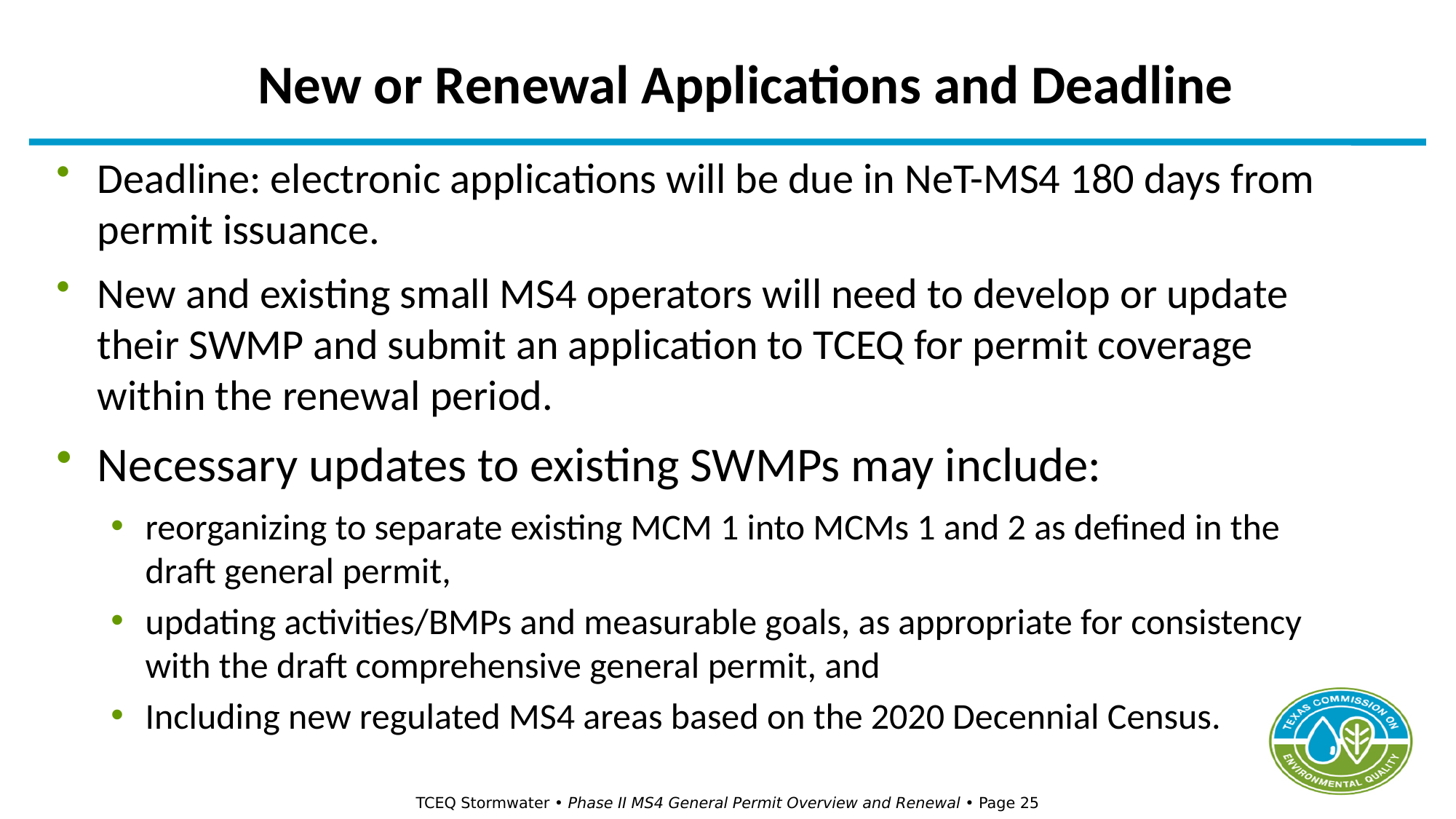

New or Renewal Applications and Deadline
Deadline: electronic applications will be due in NeT-MS4 180 days from permit issuance.
New and existing small MS4 operators will need to develop or update their SWMP and submit an application to TCEQ for permit coverage within the renewal period.
Necessary updates to existing SWMPs may include:
reorganizing to separate existing MCM 1 into MCMs 1 and 2 as defined in the draft general permit,
updating activities/BMPs and measurable goals, as appropriate for consistency with the draft comprehensive general permit, and
Including new regulated MS4 areas based on the 2020 Decennial Census.